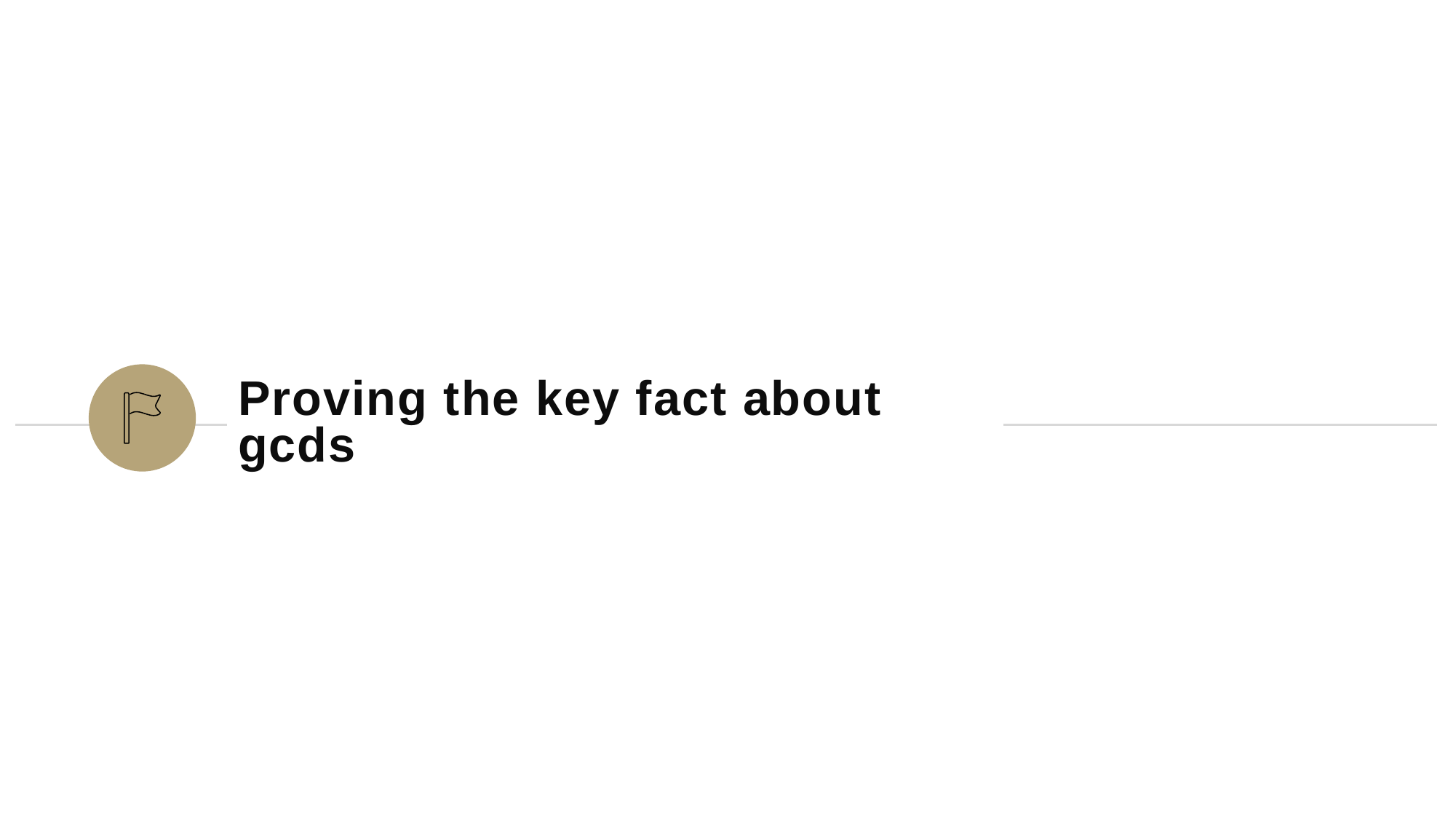

# Proving the key fact about gcds